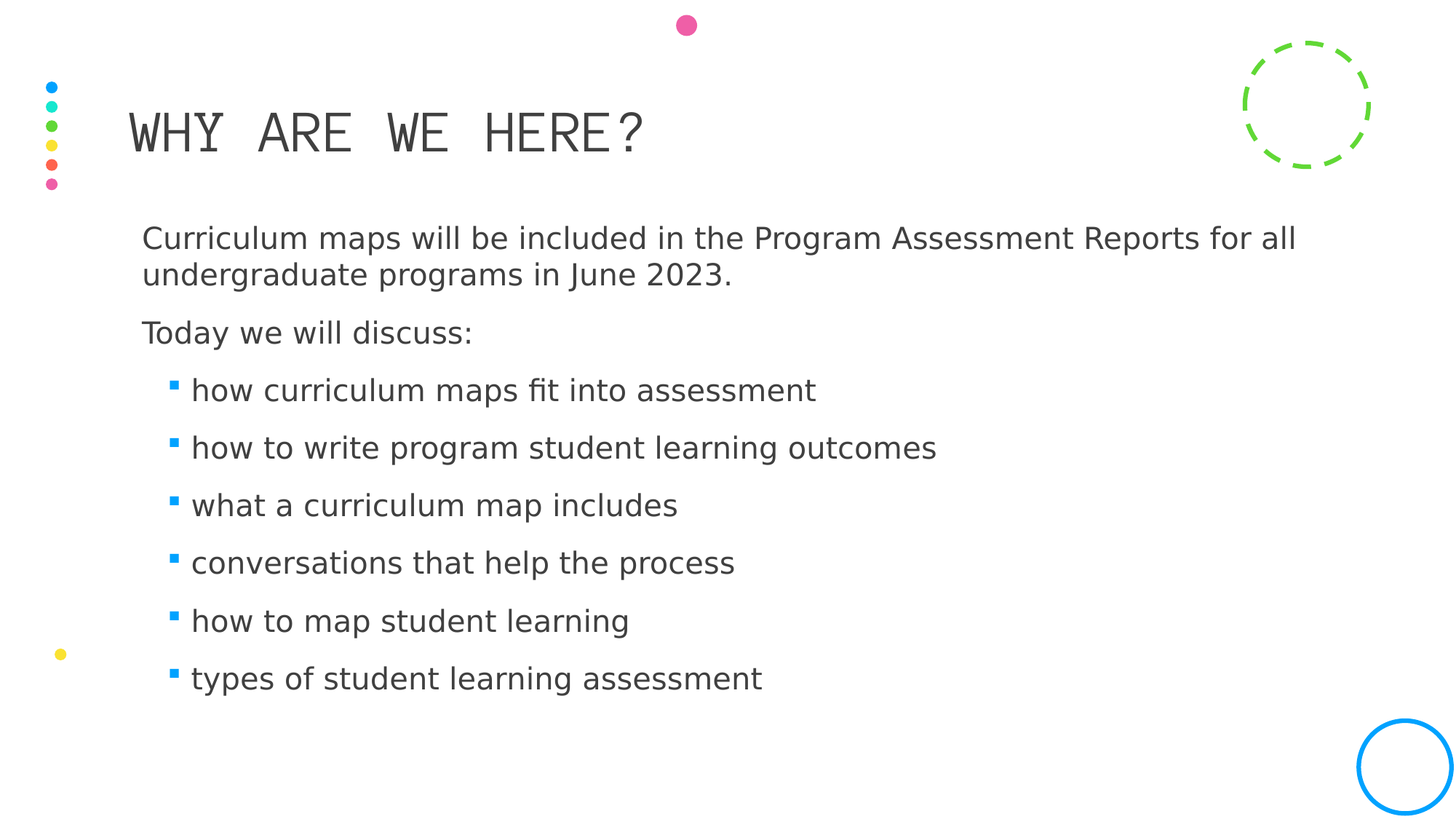

# Why are we here?
Curriculum maps will be included in the Program Assessment Reports for all undergraduate programs in June 2023.
Today we will discuss:
 how curriculum maps fit into assessment
 how to write program student learning outcomes
 what a curriculum map includes
 conversations that help the process
 how to map student learning
 types of student learning assessment